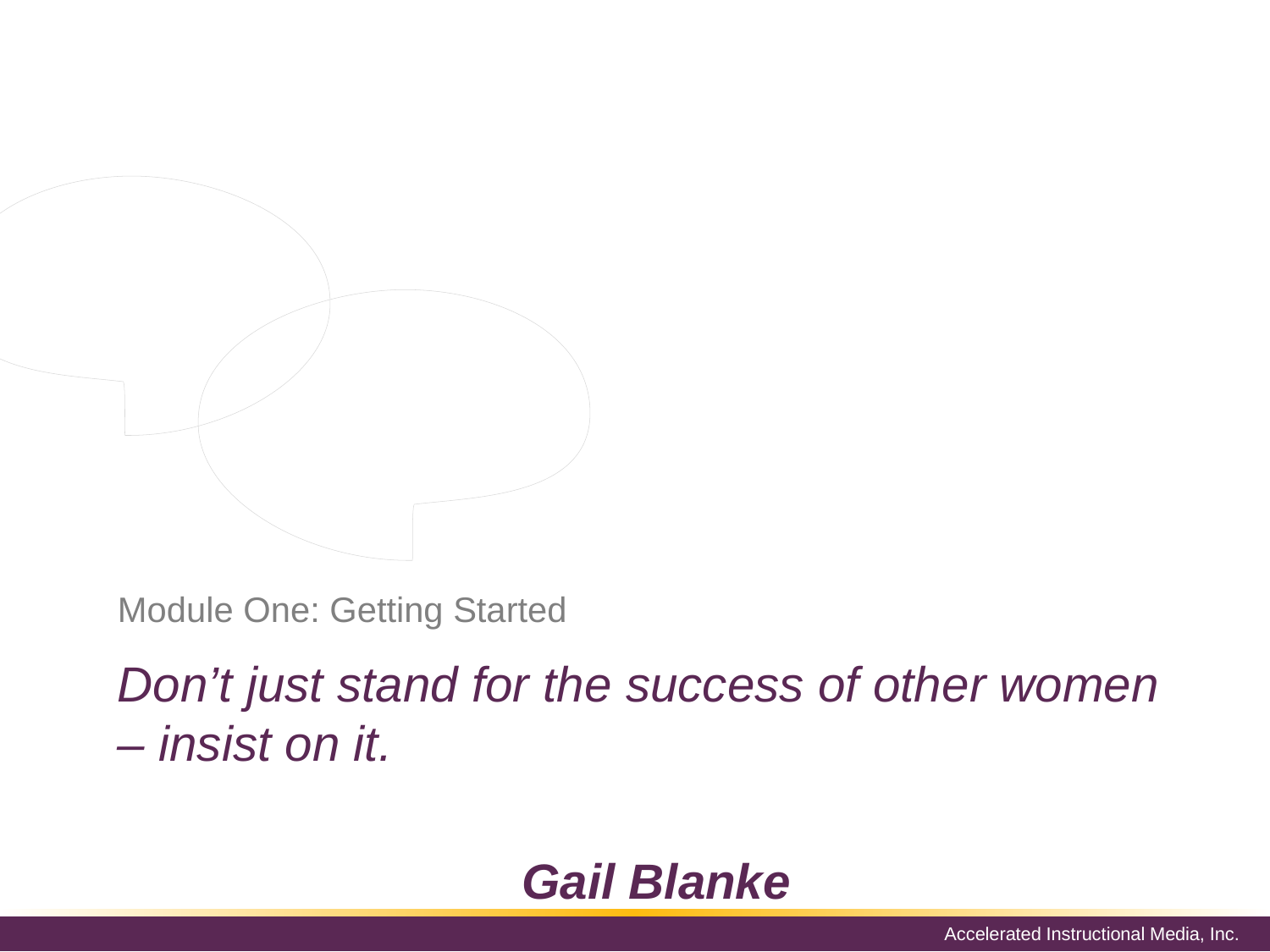

Studies show that having women in leadership positions brings many benefits to an organization, including greater accountability and a culture of work-life balance. Learning how to foster and develop women as leaders not only benefits individual employees, but can benefit your entire organization.

# Module One: Getting Started
Don’t just stand for the success of other women – insist on it.

Gail Blanke